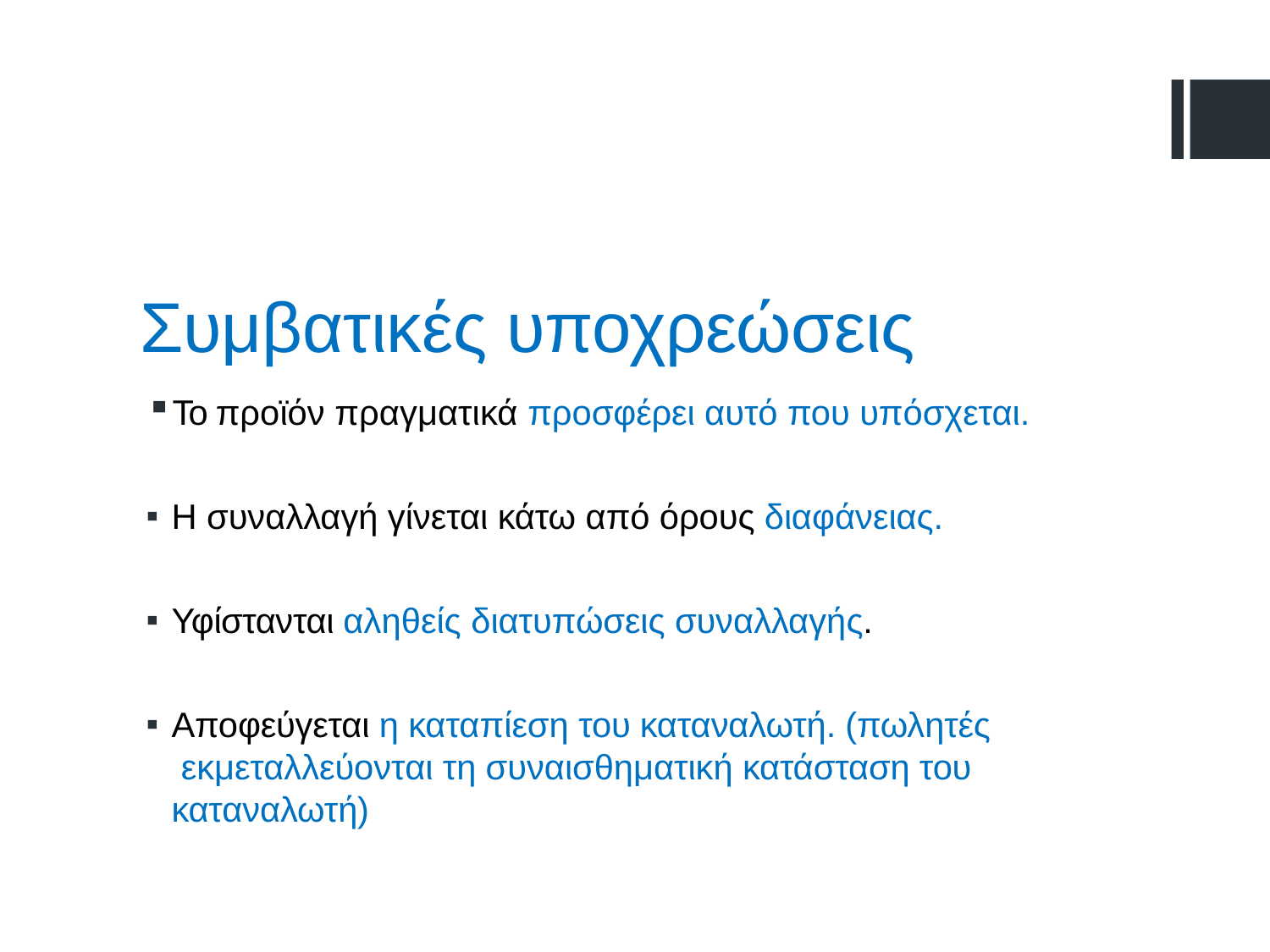

# Συμβατικές υποχρεώσεις
Το προϊόν πραγματικά προσφέρει αυτό που υπόσχεται.

Η συναλλαγή γίνεται κάτω από όρους διαφάνειας.

Υφίστανται αληθείς διατυπώσεις συναλλαγής.

Αποφεύγεται η καταπίεση του καταναλωτή. (πωλητές  εκμεταλλεύονται τη συναισθηματική κατάσταση του  καταναλωτή)